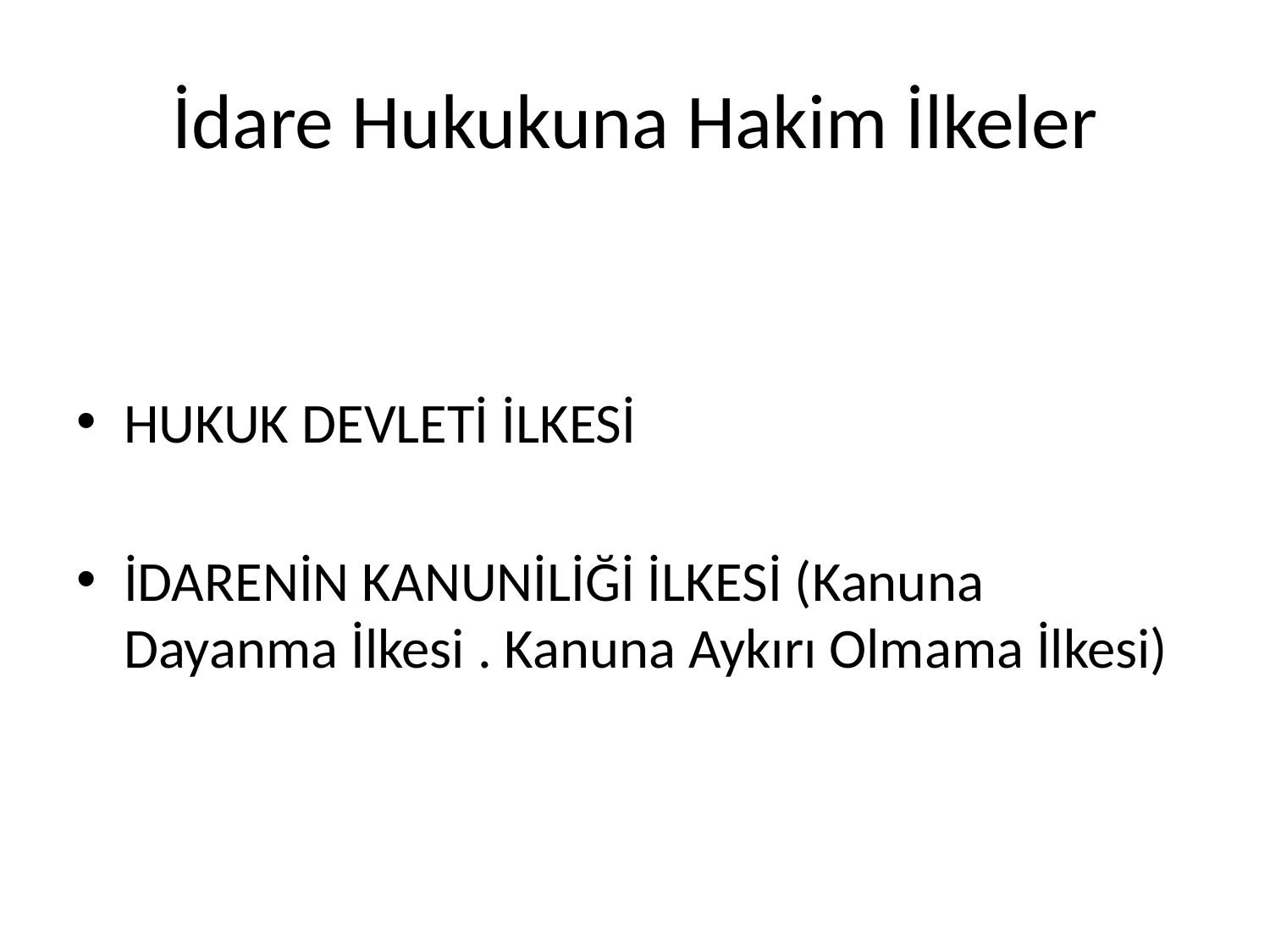

# İdare Hukukuna Hakim İlkeler

HUKUK DEVLETİ İLKESİ

İDARENİN KANUNİLİĞİ İLKESİ (Kanuna Dayanma İlkesi . Kanuna Aykırı Olmama İlkesi)